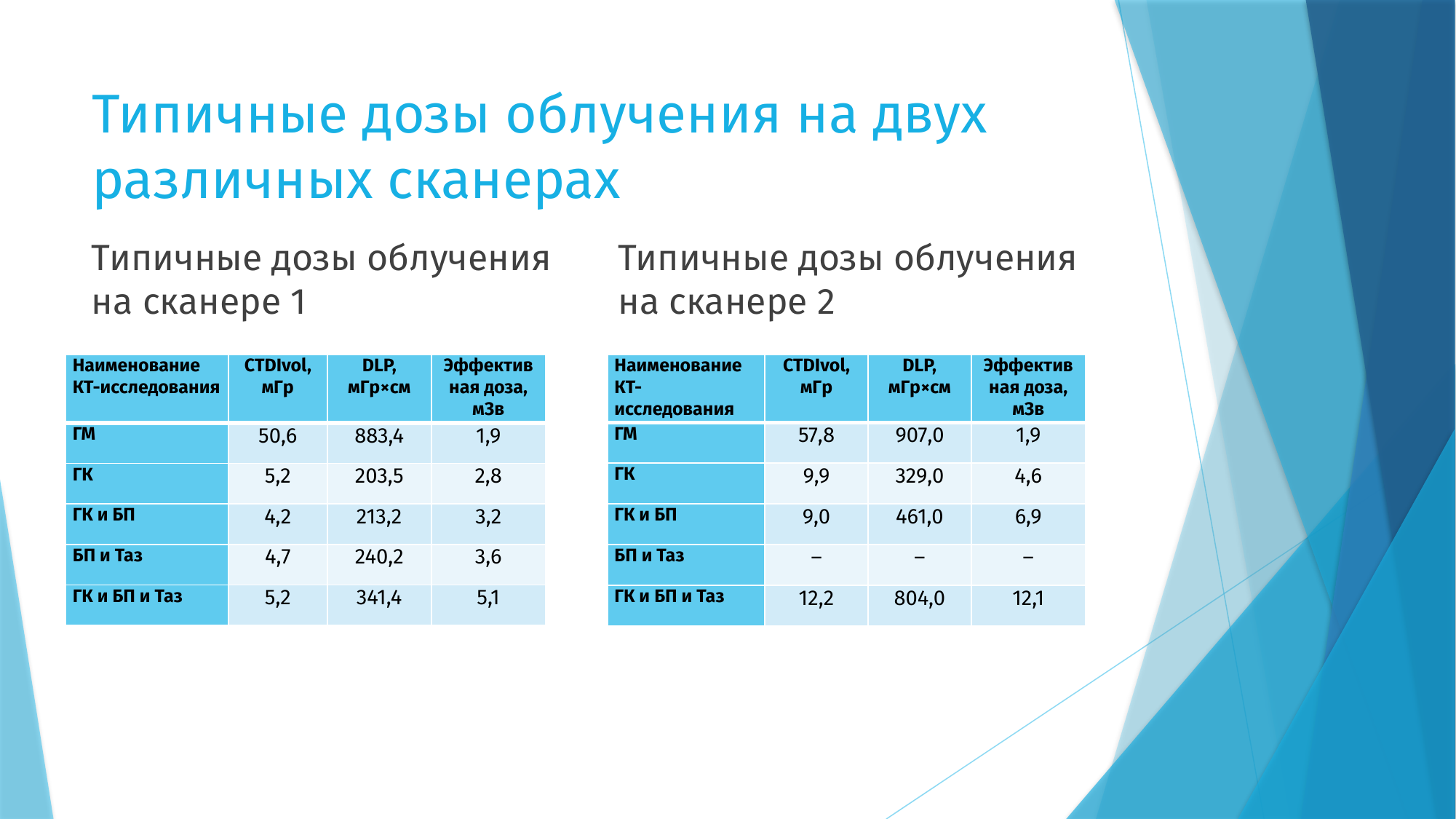

# Типичные дозы облучения на двух различных сканерах
Типичные дозы облучения на сканере 1
Типичные дозы облучения на сканере 2
| Наименование КТ-исследования | CTDIvol, мГр | DLP, мГр×см | Эффективная доза, мЗв |
| --- | --- | --- | --- |
| ГМ | 50,6 | 883,4 | 1,9 |
| ГК | 5,2 | 203,5 | 2,8 |
| ГК и БП | 4,2 | 213,2 | 3,2 |
| БП и Таз | 4,7 | 240,2 | 3,6 |
| ГК и БП и Таз | 5,2 | 341,4 | 5,1 |
| Наименование КТ-исследования | CTDIvol, мГр | DLP, мГр×см | Эффективная доза, мЗв |
| --- | --- | --- | --- |
| ГМ | 57,8 | 907,0 | 1,9 |
| ГК | 9,9 | 329,0 | 4,6 |
| ГК и БП | 9,0 | 461,0 | 6,9 |
| БП и Таз | – | – | – |
| ГК и БП и Таз | 12,2 | 804,0 | 12,1 |